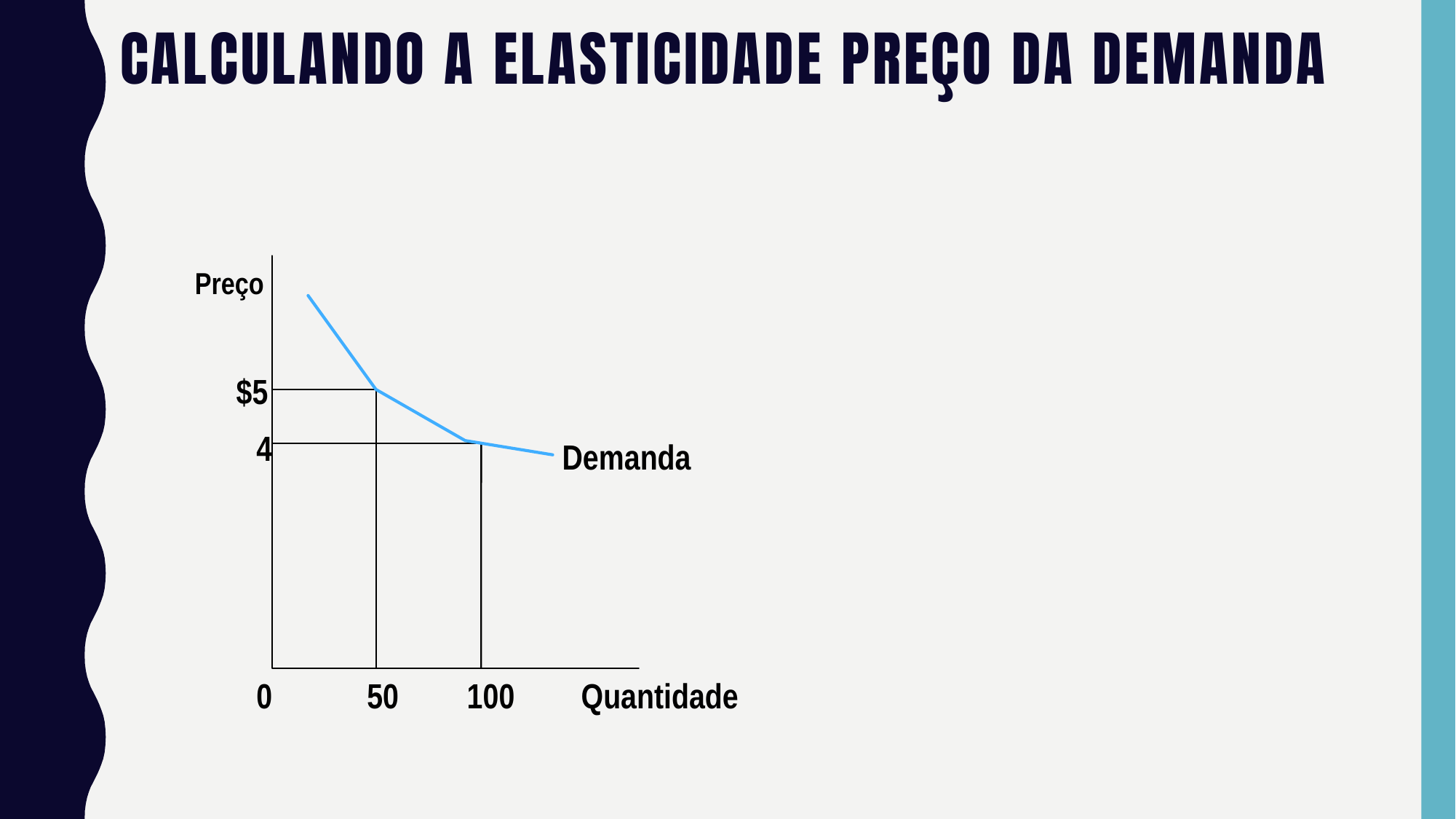

# Calculando a Elasticidade Preço da Demanda

Preço

$5

4
Demanda

0
50
100
Quantidade